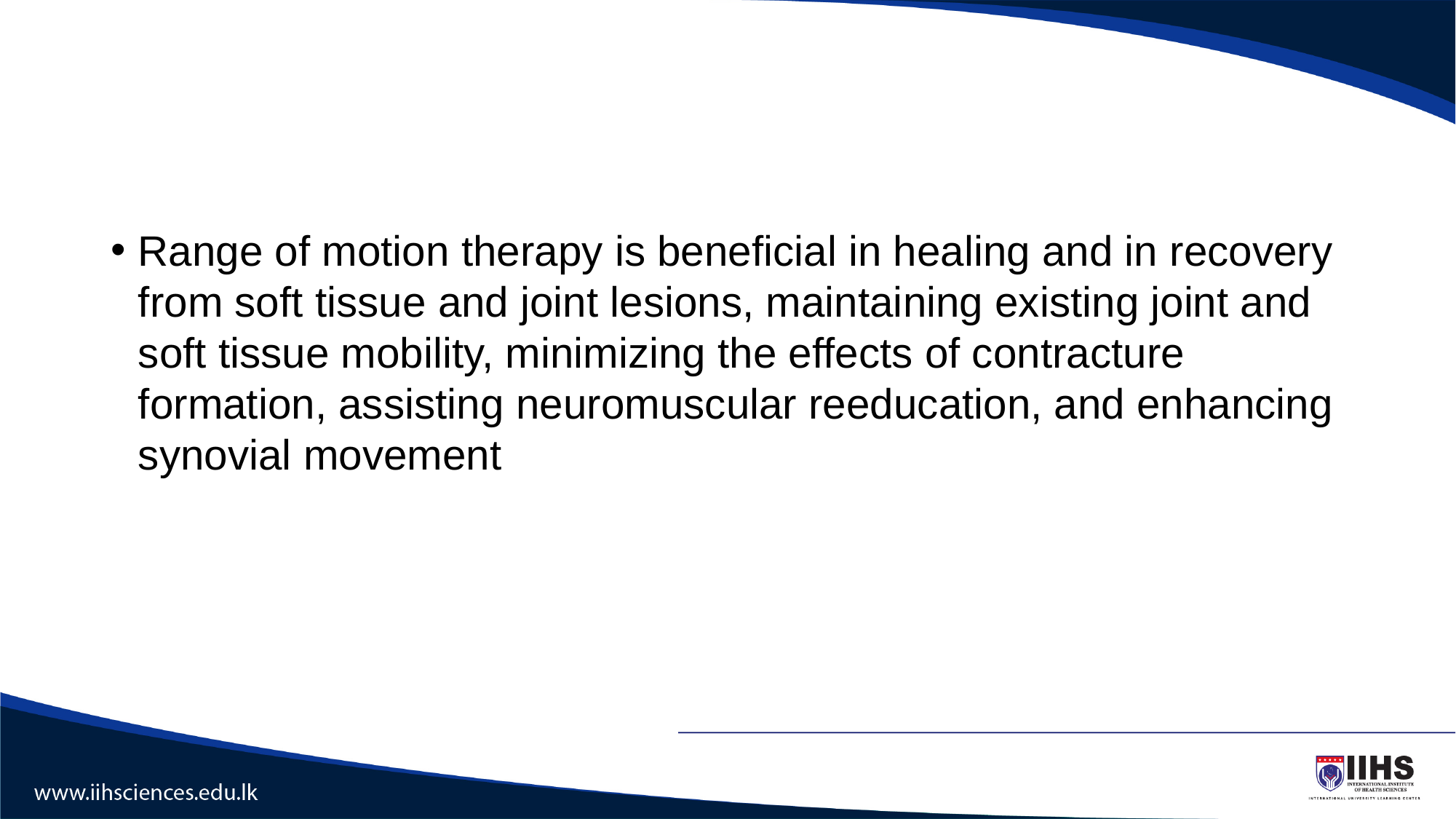

#
Range of motion therapy is beneficial in healing and in recovery from soft tissue and joint lesions, maintaining existing joint and soft tissue mobility, minimizing the effects of contracture formation, assisting neuromuscular reeducation, and enhancing synovial movement